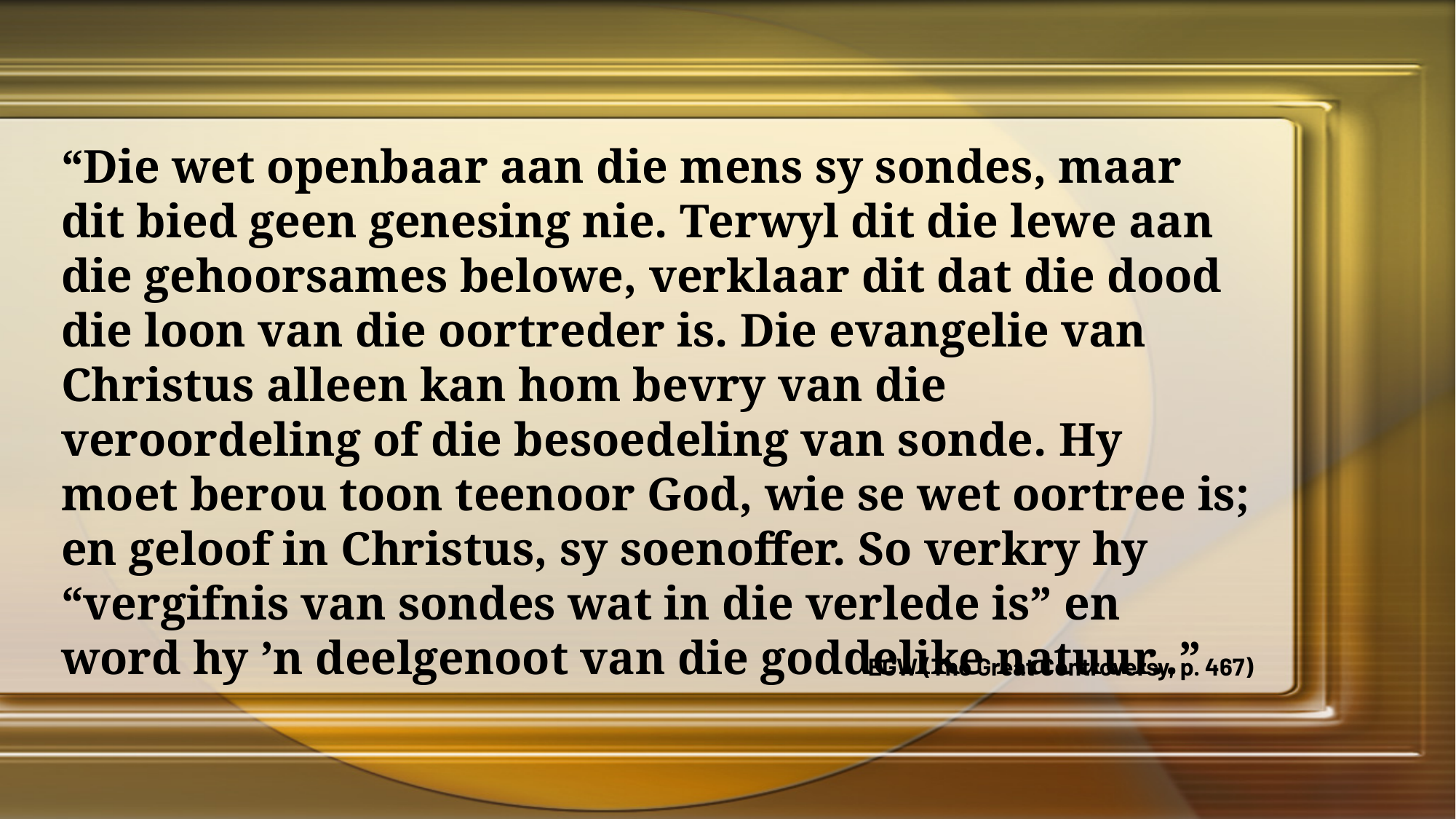

“Die wet openbaar aan die mens sy sondes, maar dit bied geen genesing nie. Terwyl dit die lewe aan die gehoorsames belowe, verklaar dit dat die dood die loon van die oortreder is. Die evangelie van Christus alleen kan hom bevry van die veroordeling of die besoedeling van sonde. Hy moet berou toon teenoor God, wie se wet oortree is; en geloof in Christus, sy soenoffer. So verkry hy “vergifnis van sondes wat in die verlede is” en word hy ’n deelgenoot van die goddelike natuur..”
EGW (The Great Controversy, p. 467)